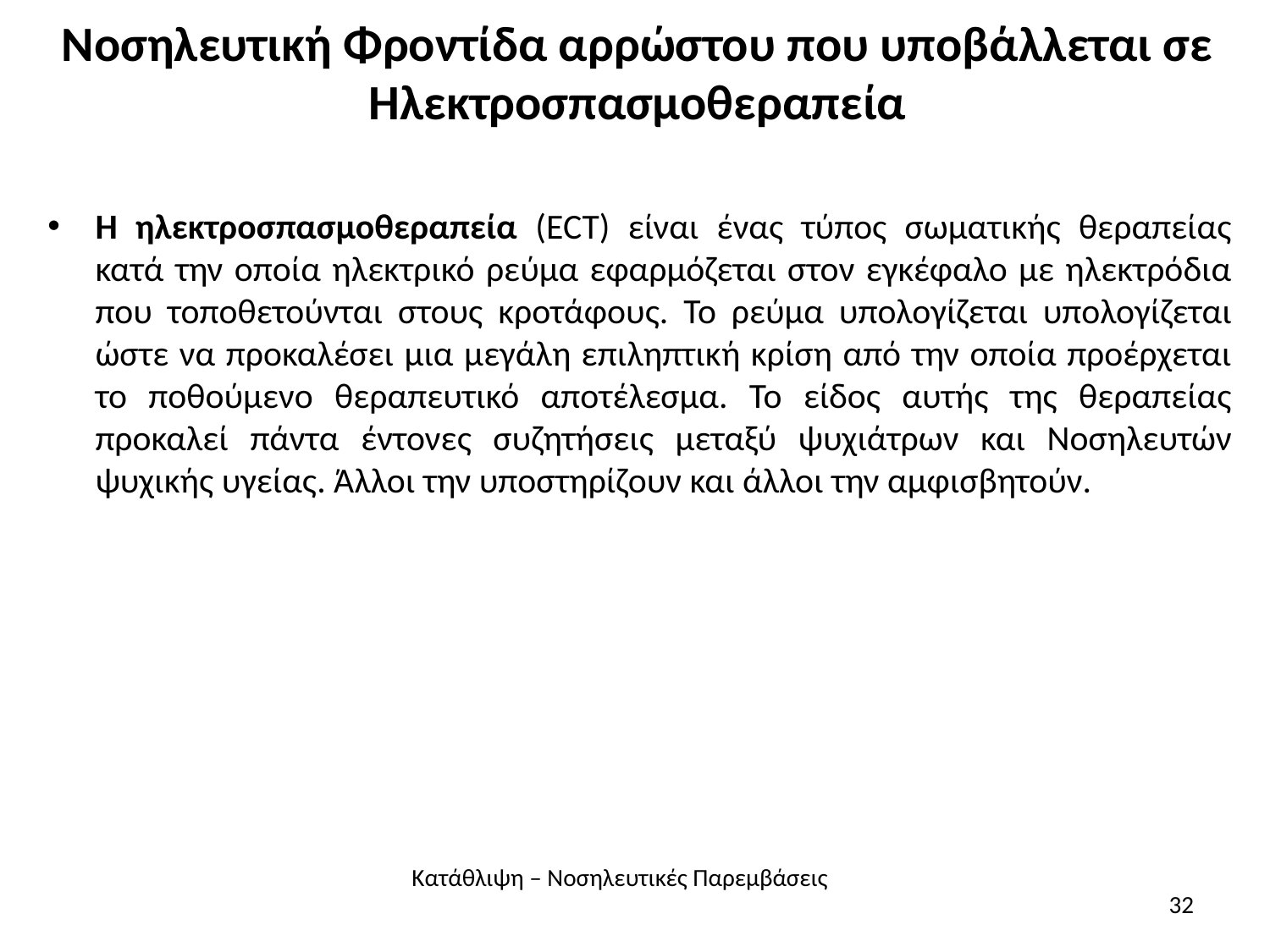

# Νοσηλευτική Φροντίδα αρρώστου που υποβάλλεται σε Ηλεκτροσπασμοθεραπεία
Η ηλεκτροσπασμοθεραπεία (ECT) είναι ένας τύπος σωματικής θεραπείας κατά την οποία ηλεκτρικό ρεύμα εφαρμόζεται στον εγκέφαλο με ηλεκτρόδια που τοποθετούνται στους κροτάφους. Το ρεύμα υπολογίζεται υπολογίζεται ώστε να προκαλέσει μια μεγάλη επιληπτική κρίση από την οποία προέρχεται το ποθούμενο θεραπευτικό αποτέλεσμα. Το είδος αυτής της θεραπείας προκαλεί πάντα έντονες συζητήσεις μεταξύ ψυχιάτρων και Νοσηλευτών ψυχικής υγείας. Άλλοι την υποστηρίζουν και άλλοι την αμφισβητούν.

Κατάθλιψη – Νοσηλευτικές Παρεμβάσεις
32